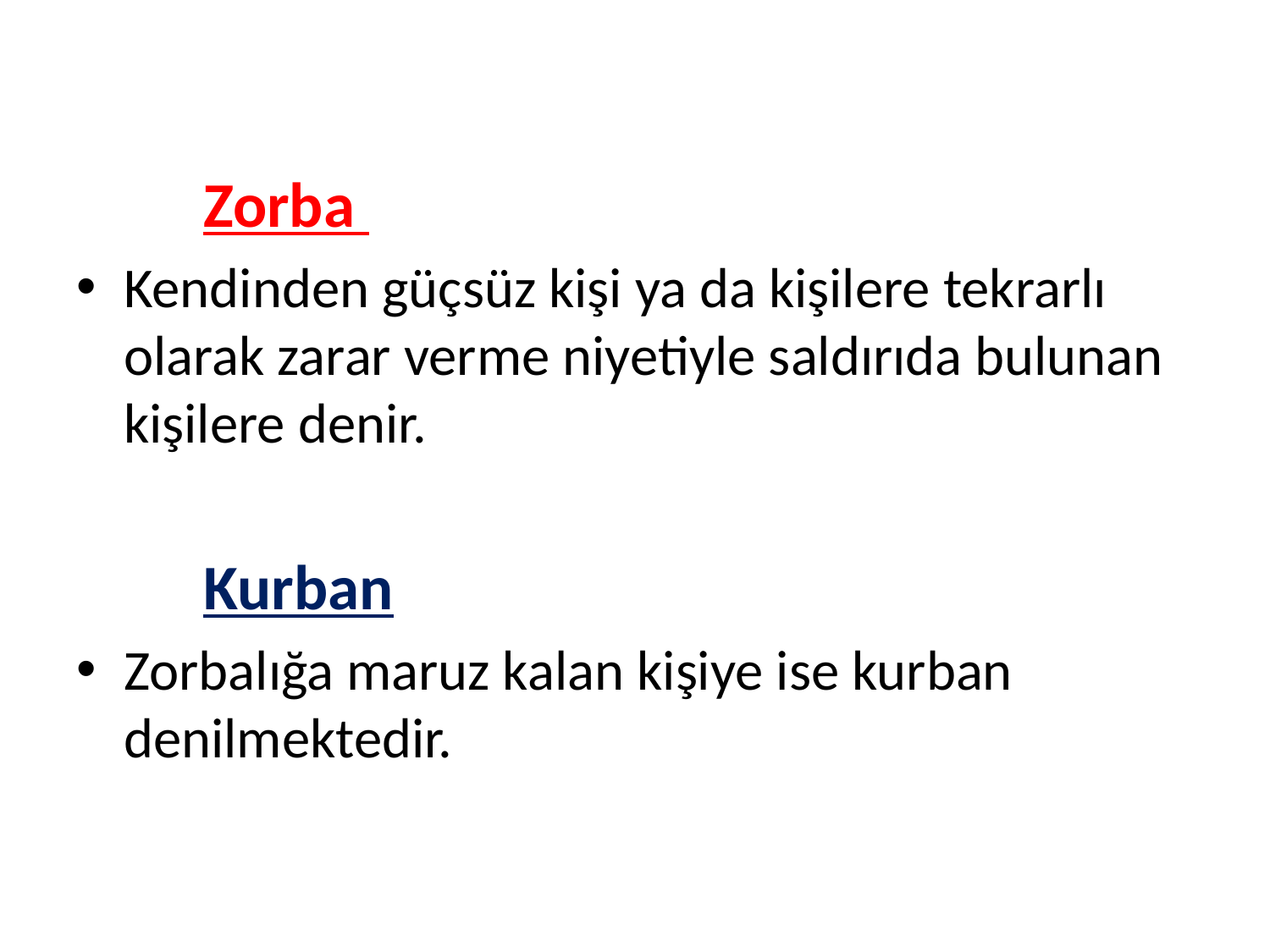

Zorba
Kendinden güçsüz kişi ya da kişilere tekrarlı olarak zarar verme niyetiyle saldırıda bulunan kişilere denir.

	Kurban
Zorbalığa maruz kalan kişiye ise kurban denilmektedir.